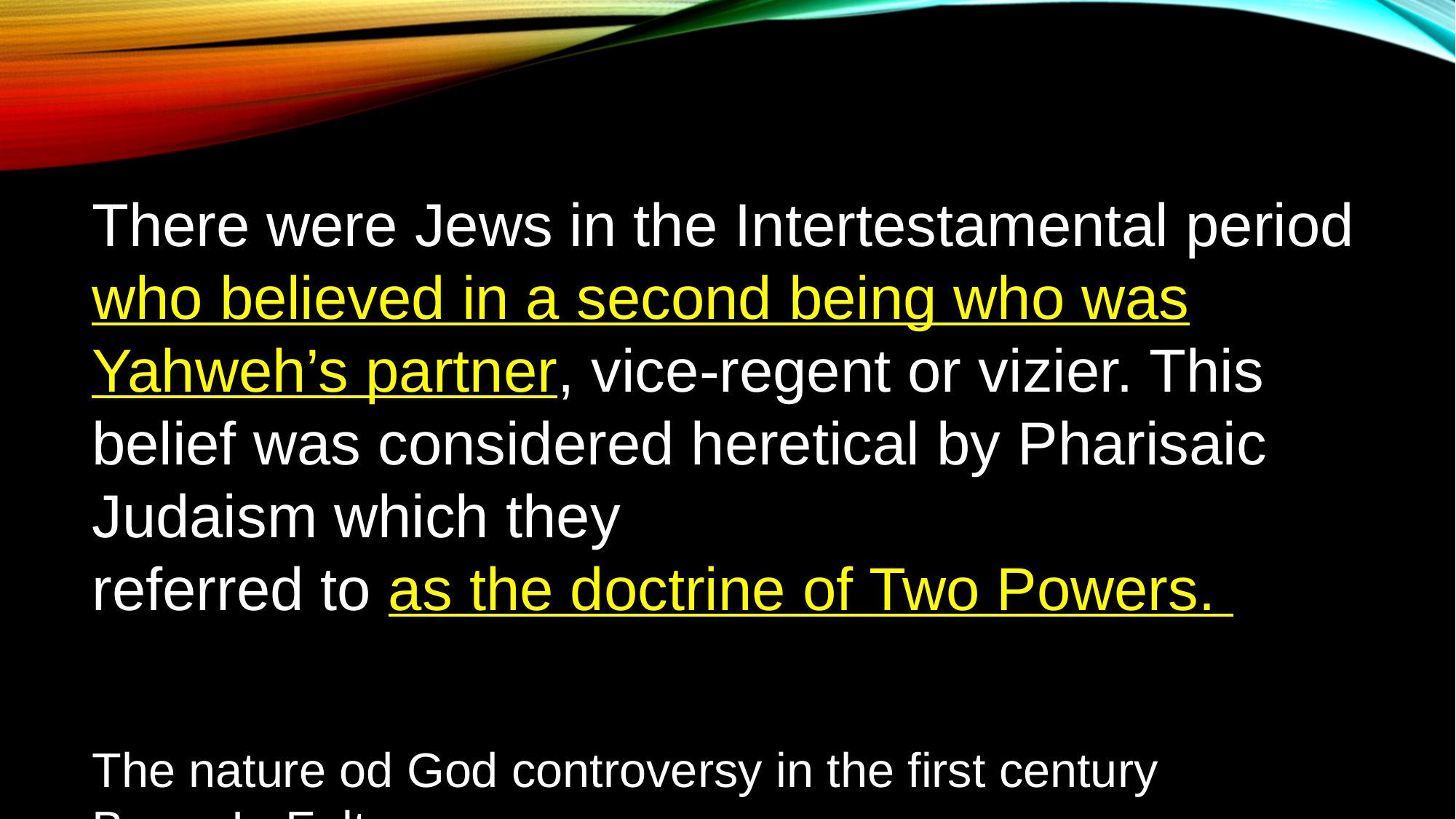

There were Jews in the Intertestamental period who believed in a second being who was Yahweh’s partner, vice-regent or vizier. This belief was considered heretical by Pharisaic Judaism which they
referred to as the doctrine of Two Powers.

The nature od God controversy in the first century
Bryan L. Fulton